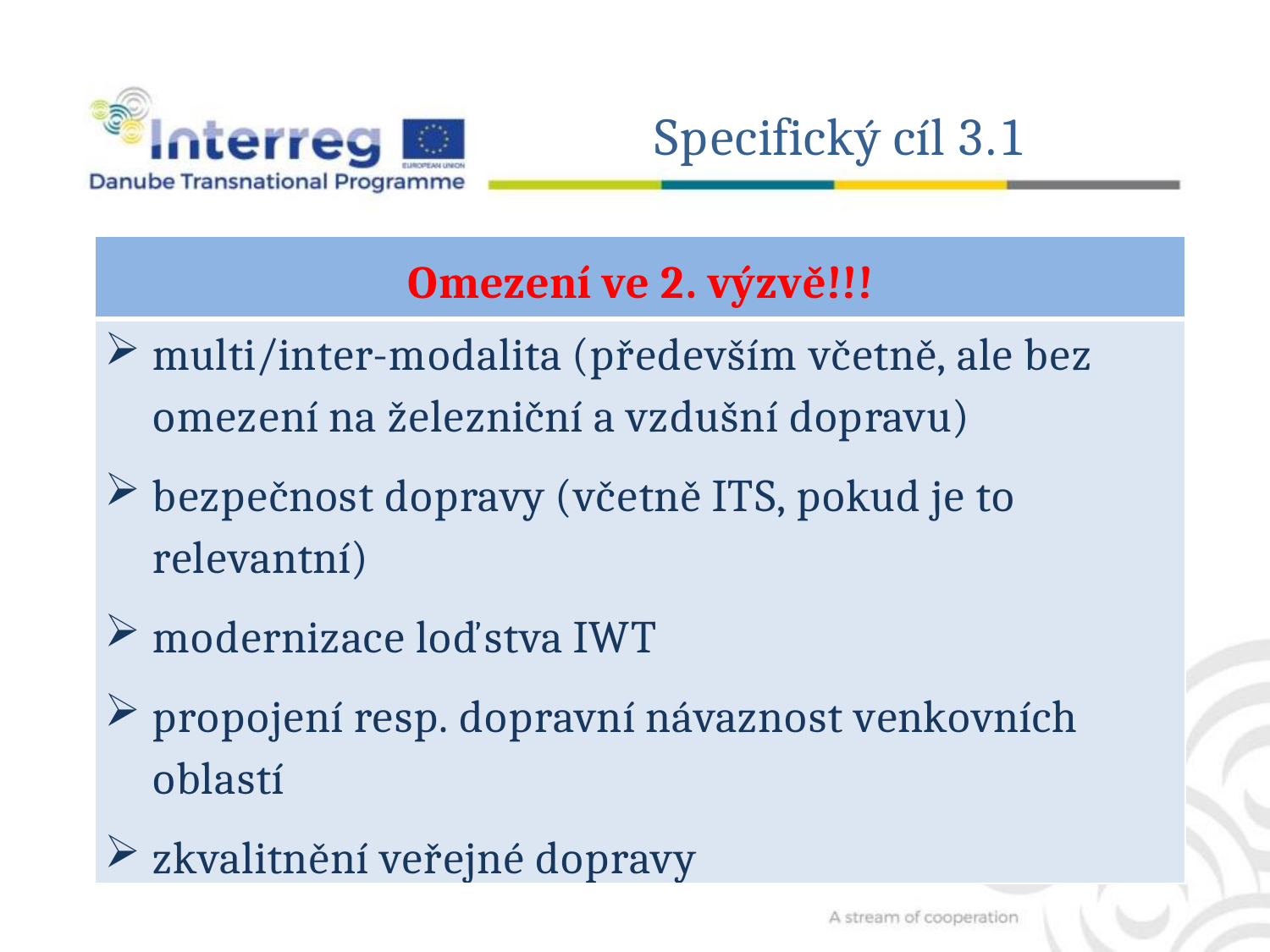

Specifický cíl 3.1

| Omezení ve 2. výzvě!!! |
| --- |
| multi/inter-modalita (především včetně, ale bez omezení na železniční a vzdušní dopravu) bezpečnost dopravy (včetně ITS, pokud je to relevantní) modernizace loďstva IWT propojení resp. dopravní návaznost venkovních oblastí zkvalitnění veřejné dopravy |